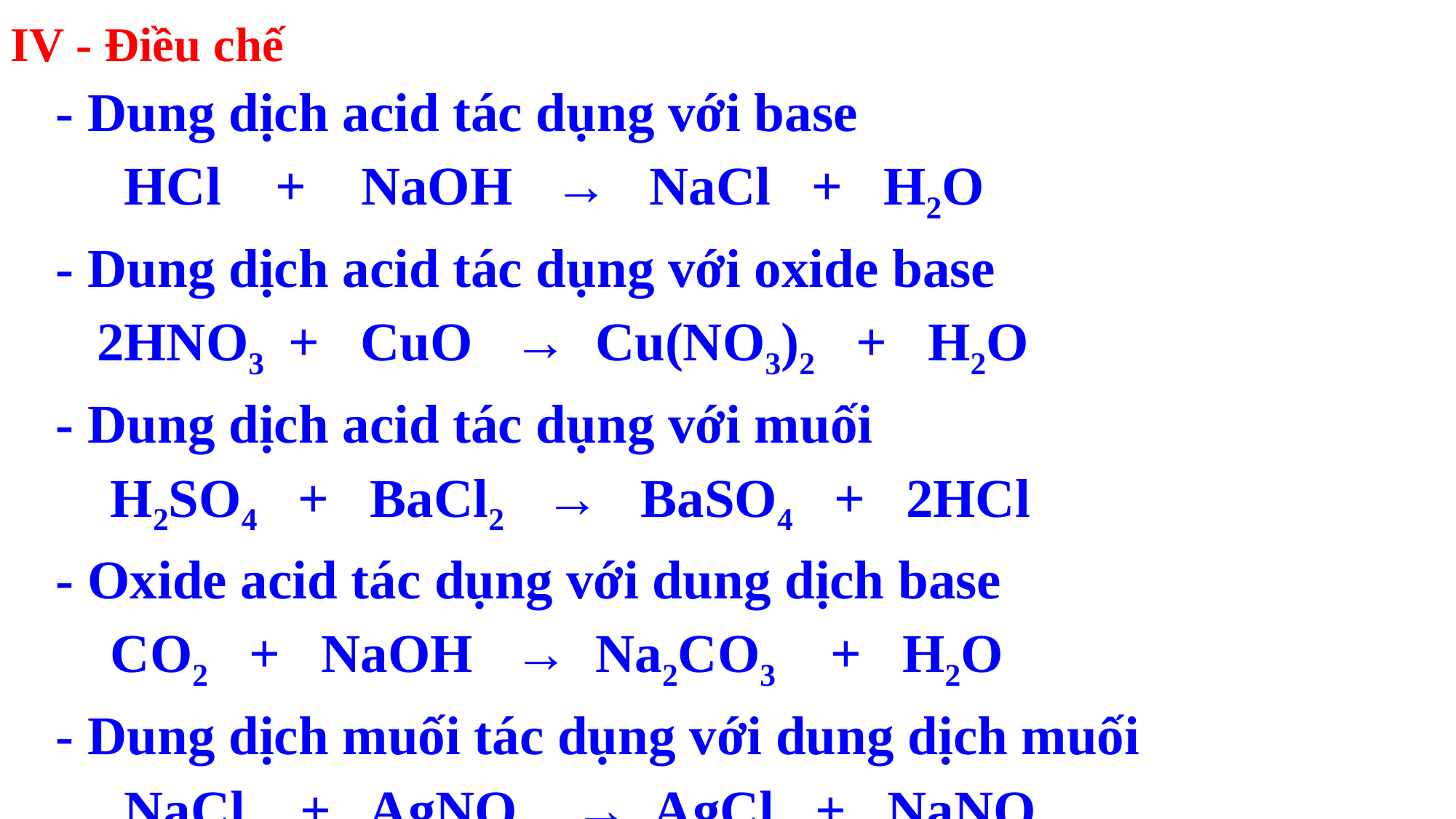

IV - Điều chế
- Dung dịch acid tác dụng với base
     HCl    +    NaOH   →   NaCl   +   H2O
- Dung dịch acid tác dụng với oxide base
   2HNO3   +   CuO   →  Cu(NO3)2   +   H2O
- Dung dịch acid tác dụng với muối
    H2SO4   +   BaCl2   →   BaSO4   +   2HCl
- Oxide acid tác dụng với dung dịch base
    CO2   +   NaOH   →  Na2CO3    +   H2O
- Dung dịch muối tác dụng với dung dịch muối
     NaCl    +   AgNO3   →  AgCl   +   NaNO3